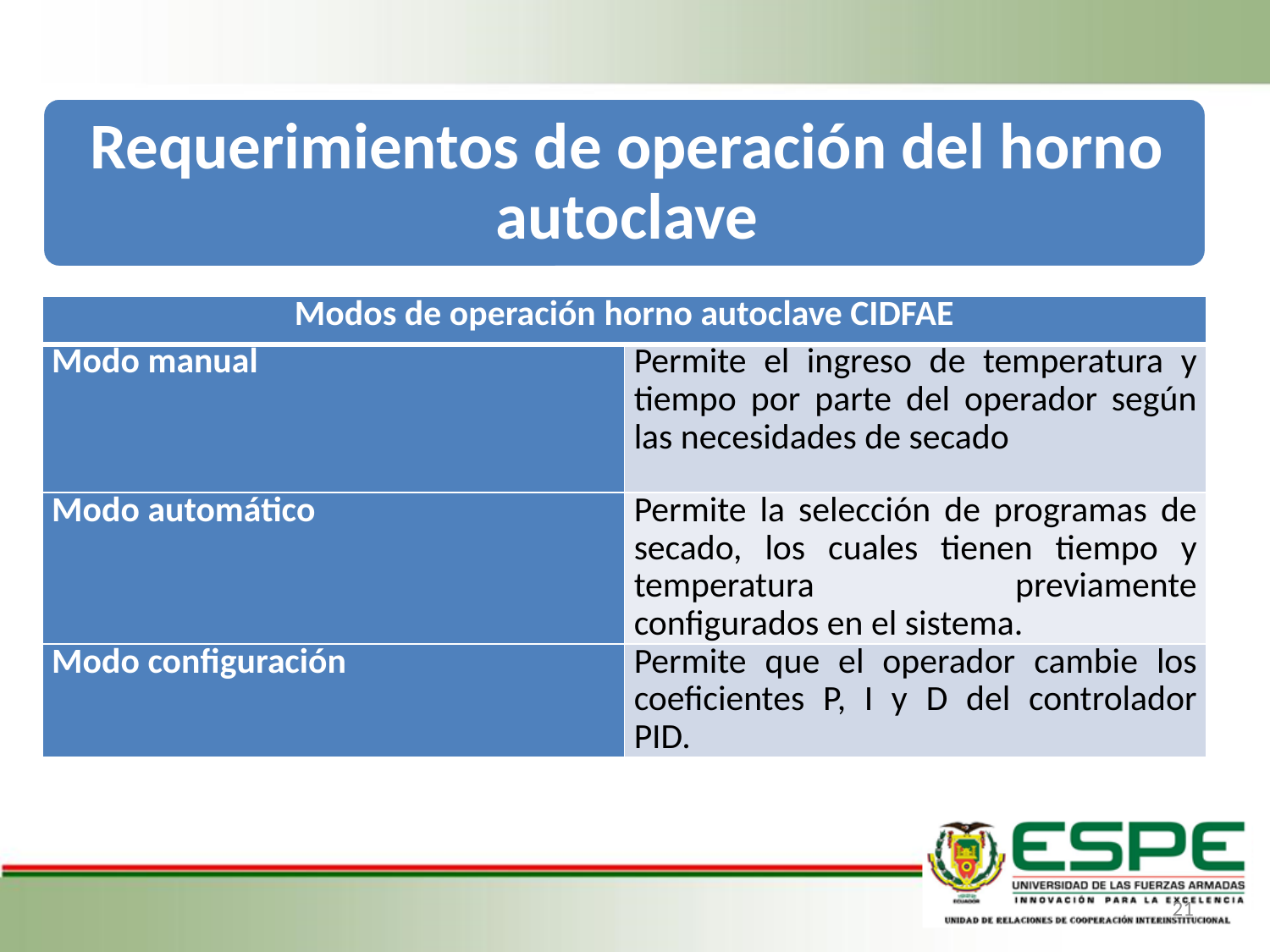

Requerimientos de operación del horno autoclave

| Modos de operación horno autoclave CIDFAE |  |
| --- | --- |
| Modo manual | Permite el ingreso de temperatura y tiempo por parte del operador según las necesidades de secado |
| Modo automático | Permite la selección de programas de secado, los cuales tienen tiempo y temperatura previamente configurados en el sistema. |
| Modo configuración | Permite que el operador cambie los coeficientes P, I y D del controlador PID. |

21